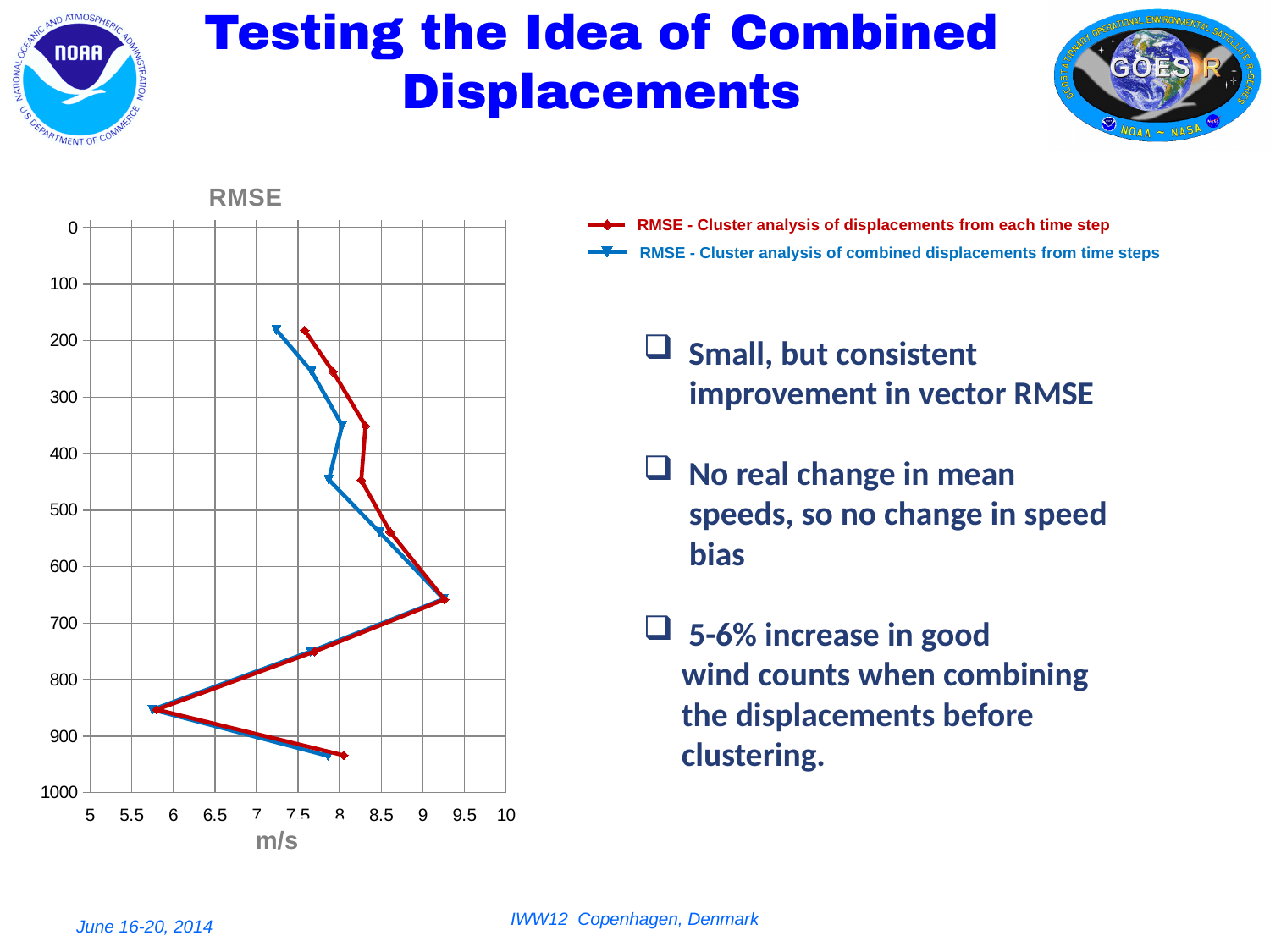

Testing the Idea of Combined Displacements

### Chart

| Category |  |  |
|---|---|---|
RMSE - Cluster analysis of displacements from each time step
RMSE - Cluster analysis of combined displacements from time steps
  Small, but consistent
      improvement in vector RMSE

  No real change in mean
      speeds, so no change in speed
      bias

  5-6% increase in good
     wind counts when combining
     the displacements before
     clustering.
m/s

June 16-20, 2014

IWW12  Copenhagen, Denmark